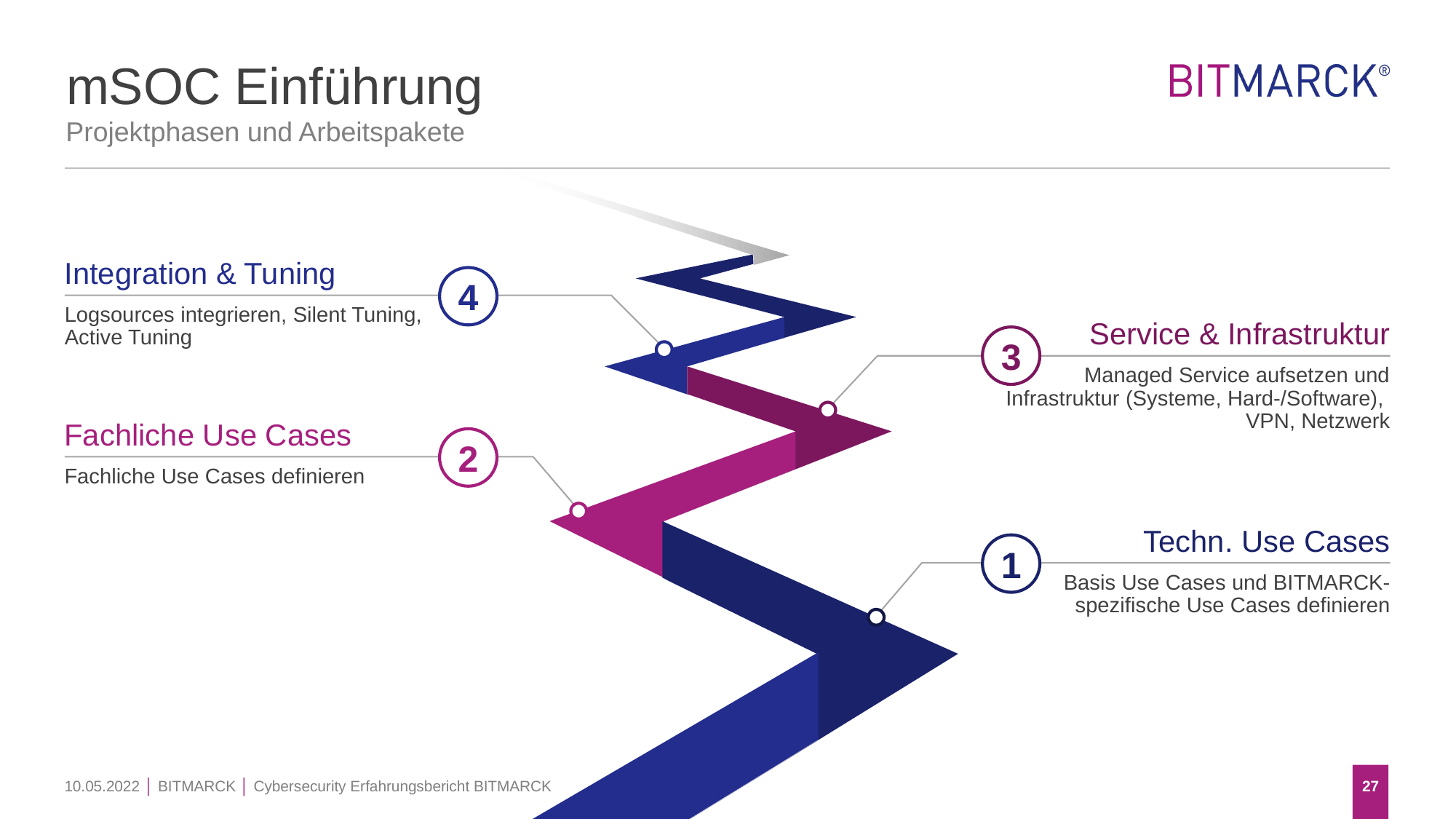

# mSOC Einführung
Projektphasen und Arbeitspakete

Integration & Tuning

Logsources integrieren, Silent Tuning,
Active Tuning

4
Service & Infrastruktur

Managed Service aufsetzen und Infrastruktur (Systeme, Hard-/Software),  VPN, Netzwerk

3
Fachliche Use Cases
Fachliche Use Cases definieren

2
Techn. Use Cases
Basis Use Cases und BITMARCK-spezifische Use Cases definieren

1